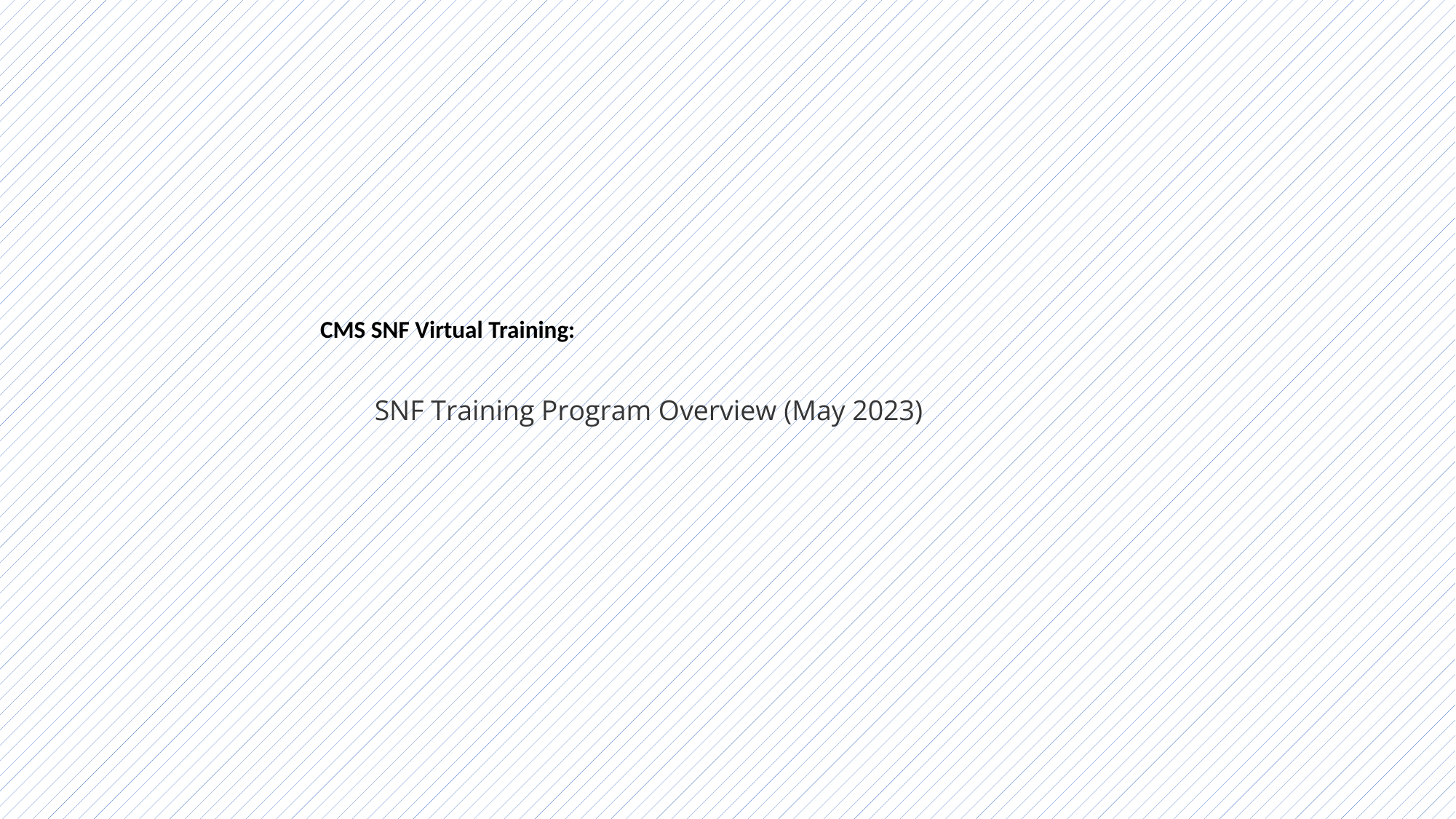

CMS SNF Virtual Training:
SNF Training Program Overview (May 2023)